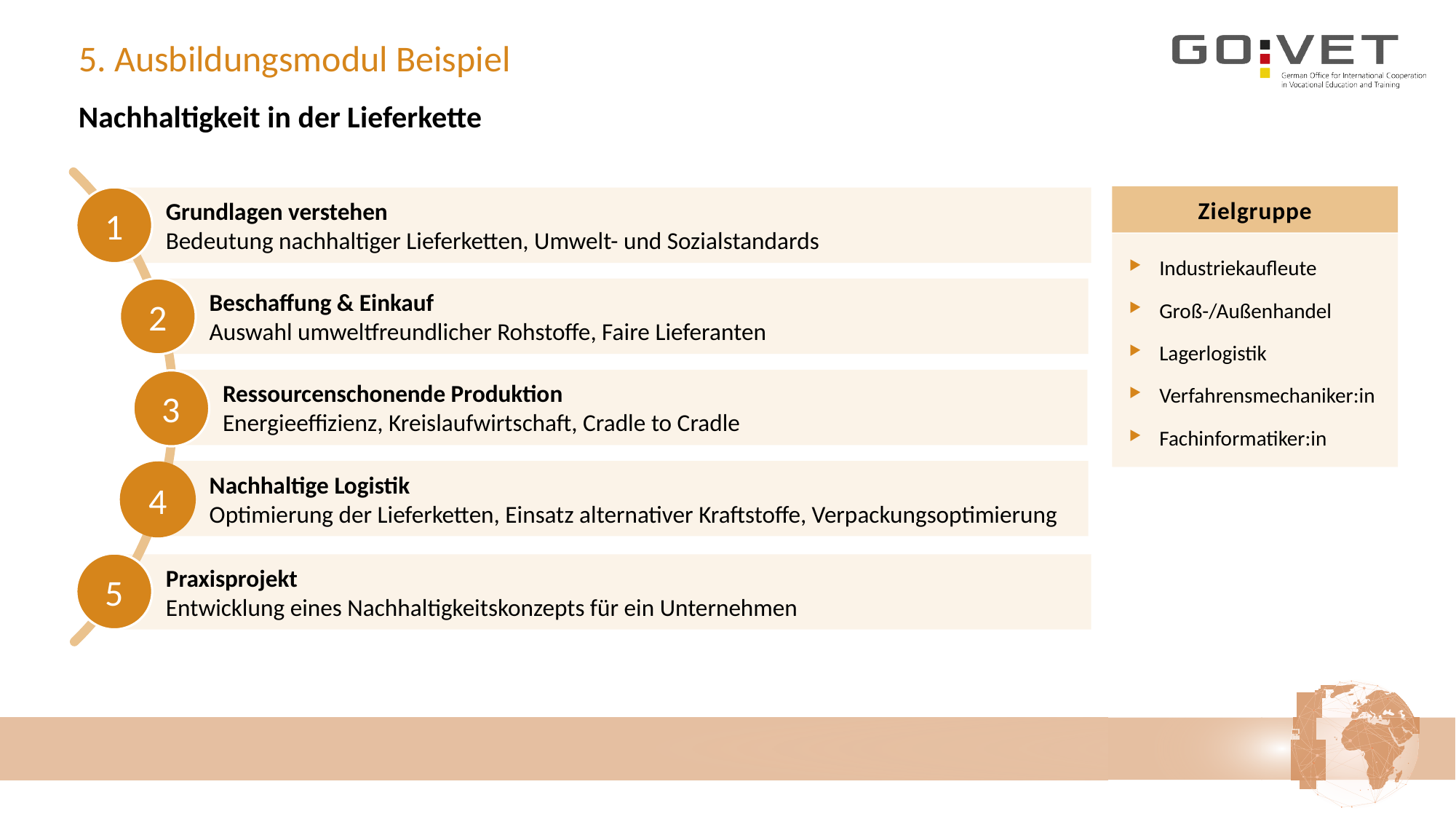

# 5. Ausbildungsmodul Beispiel

Nachhaltigkeit in der Lieferkette
Zielgruppe
Grundlagen verstehen
Bedeutung nachhaltiger Lieferketten, Umwelt- und Sozialstandards
1
Industriekaufleute
Groß-/Außenhandel
Lagerlogistik
Verfahrensmechaniker:in
Fachinformatiker:in
Beschaffung & Einkauf
Auswahl umweltfreundlicher Rohstoffe, Faire Lieferanten
2
Ressourcenschonende Produktion
Energieeffizienz, Kreislaufwirtschaft, Cradle to Cradle
3
Nachhaltige Logistik
Optimierung der Lieferketten, Einsatz alternativer Kraftstoffe, Verpackungsoptimierung
4
5
Praxisprojekt
Entwicklung eines Nachhaltigkeitskonzepts für ein Unternehmen